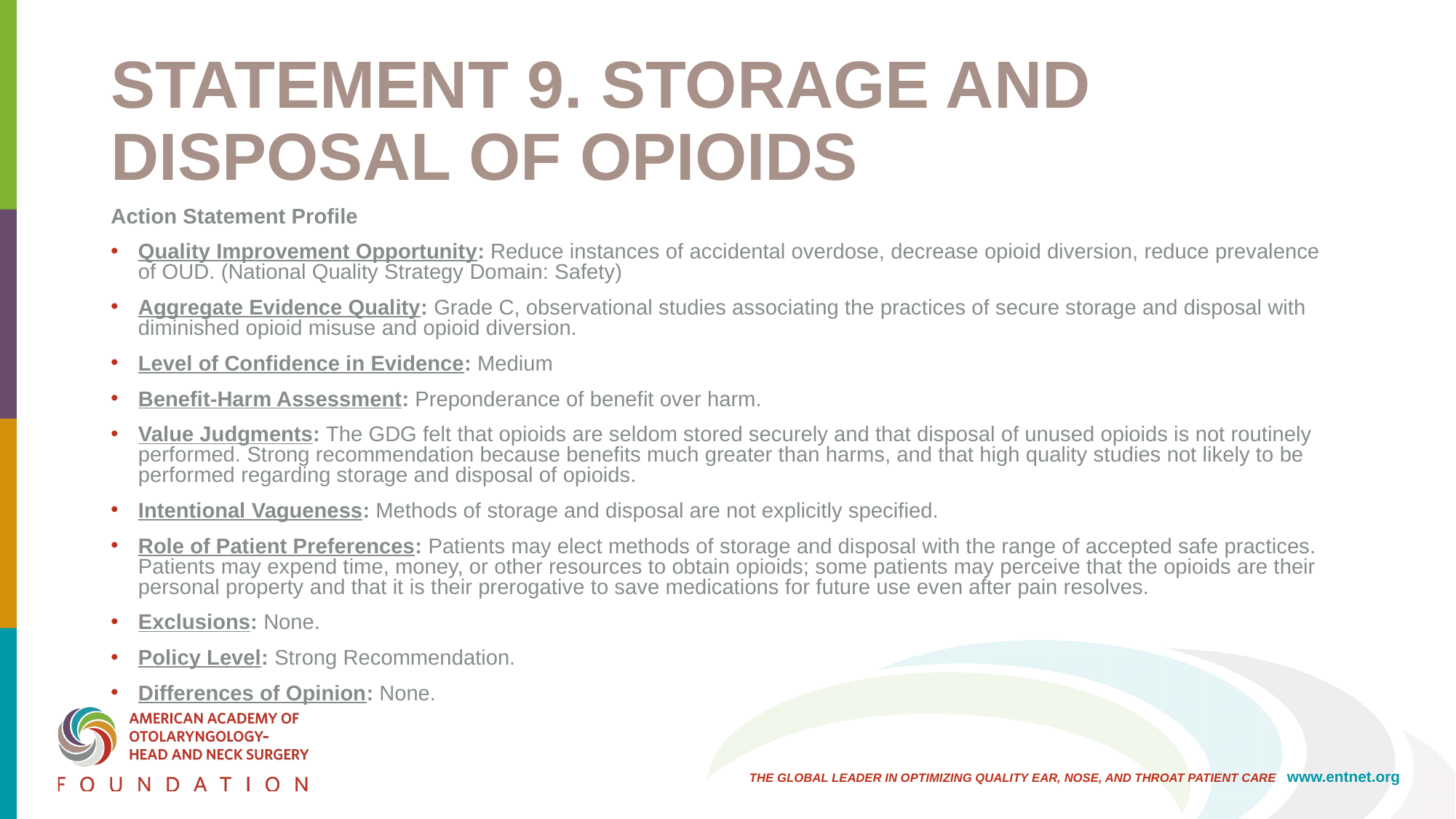

# STATEMENT 9. STORAGE AND DISPOSAL OF OPIOIDS
Action Statement Profile
Quality Improvement Opportunity: Reduce instances of accidental overdose, decrease opioid diversion, reduce prevalence of OUD. (National Quality Strategy Domain: Safety)
Aggregate Evidence Quality: Grade C, observational studies associating the practices of secure storage and disposal with diminished opioid misuse and opioid diversion.
Level of Confidence in Evidence: Medium
Benefit-Harm Assessment: Preponderance of benefit over harm.
Value Judgments: The GDG felt that opioids are seldom stored securely and that disposal of unused opioids is not routinely performed. Strong recommendation because benefits much greater than harms, and that high quality studies not likely to be performed regarding storage and disposal of opioids.
Intentional Vagueness: Methods of storage and disposal are not explicitly specified.
Role of Patient Preferences: Patients may elect methods of storage and disposal with the range of accepted safe practices. Patients may expend time, money, or other resources to obtain opioids; some patients may perceive that the opioids are their personal property and that it is their prerogative to save medications for future use even after pain resolves.
Exclusions: None.
Policy Level: Strong Recommendation.
Differences of Opinion: None.